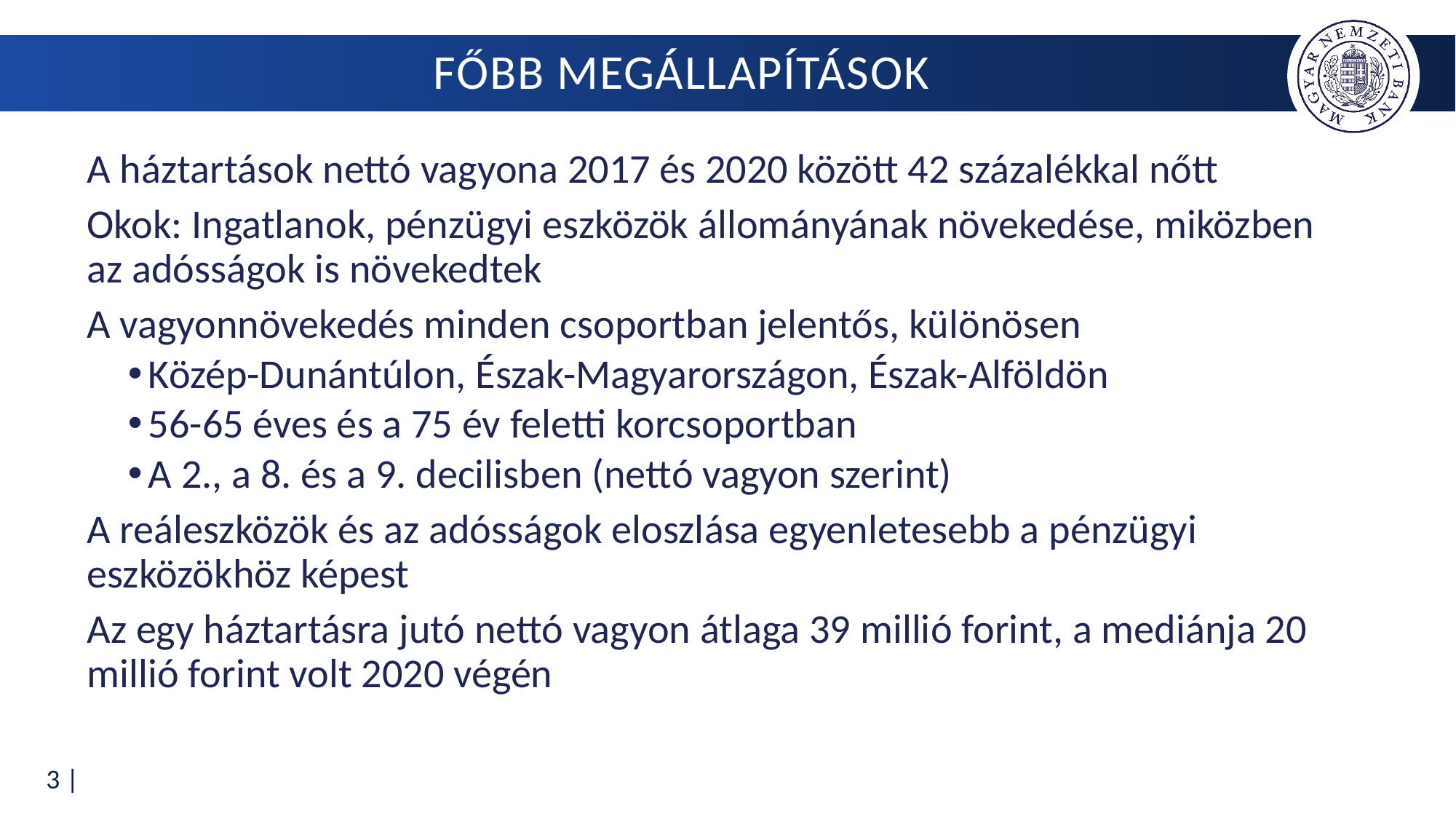

# Főbb megállapítások
A háztartások nettó vagyona 2017 és 2020 között 42 százalékkal nőtt
Okok: Ingatlanok, pénzügyi eszközök állományának növekedése, miközben az adósságok is növekedtek
A vagyonnövekedés minden csoportban jelentős, különösen
Közép-Dunántúlon, Észak-Magyarországon, Észak-Alföldön
56-65 éves és a 75 év feletti korcsoportban
A 2., a 8. és a 9. decilisben (nettó vagyon szerint)
A reáleszközök és az adósságok eloszlása egyenletesebb a pénzügyi eszközökhöz képest
Az egy háztartásra jutó nettó vagyon átlaga 39 millió forint, a mediánja 20 millió forint volt 2020 végén